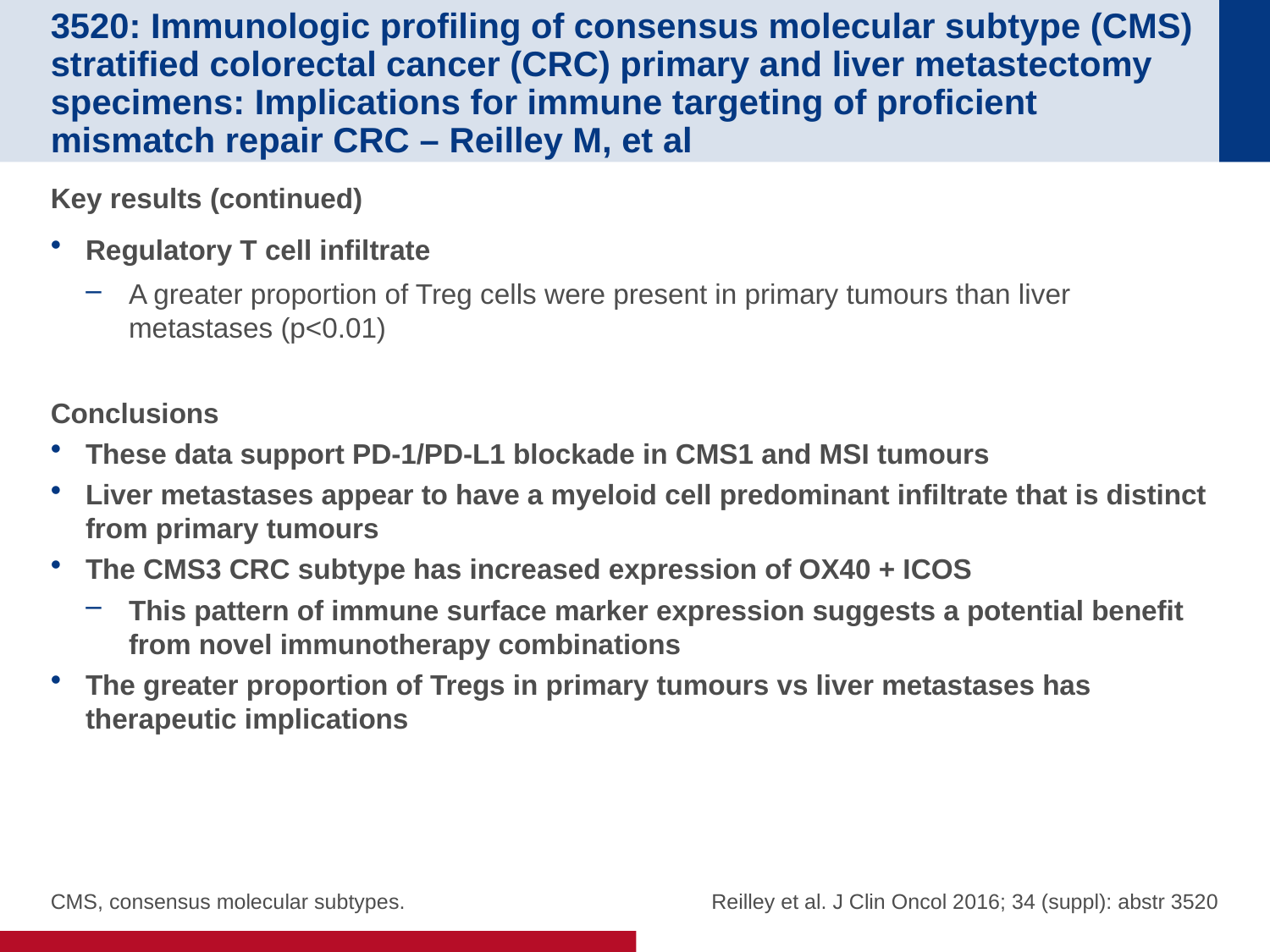

# 3520: Immunologic profiling of consensus molecular subtype (CMS) stratified colorectal cancer (CRC) primary and liver metastectomy specimens: Implications for immune targeting of proficient mismatch repair CRC – Reilley M, et al
Key results (continued)
Regulatory T cell infiltrate
A greater proportion of Treg cells were present in primary tumours than liver metastases (p<0.01)

Conclusions
These data support PD-1/PD-L1 blockade in CMS1 and MSI tumours
Liver metastases appear to have a myeloid cell predominant infiltrate that is distinct from primary tumours
The CMS3 CRC subtype has increased expression of OX40 + ICOS
This pattern of immune surface marker expression suggests a potential benefit from novel immunotherapy combinations
The greater proportion of Tregs in primary tumours vs liver metastases has therapeutic implications
CMS, consensus molecular subtypes.
Reilley et al. J Clin Oncol 2016; 34 (suppl): abstr 3520